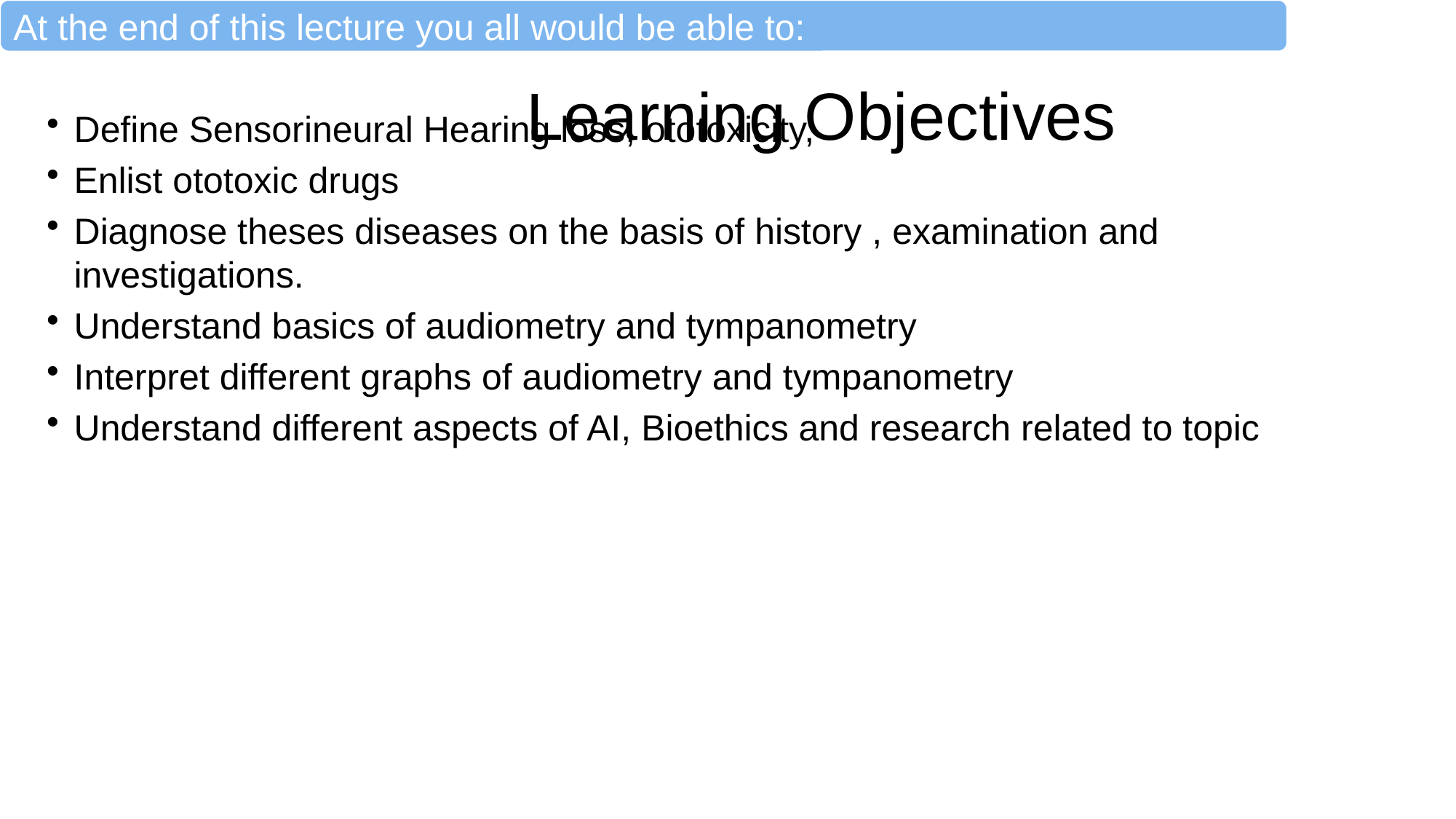

# Learning Objectives
At the end of this lecture you all would be able to:

Define Sensorineural Hearing loss, ototoxicity,
Enlist ototoxic drugs
Diagnose theses diseases on the basis of history , examination and investigations.
Understand basics of audiometry and tympanometry
Interpret different graphs of audiometry and tympanometry
Understand different aspects of AI, Bioethics and research related to topic